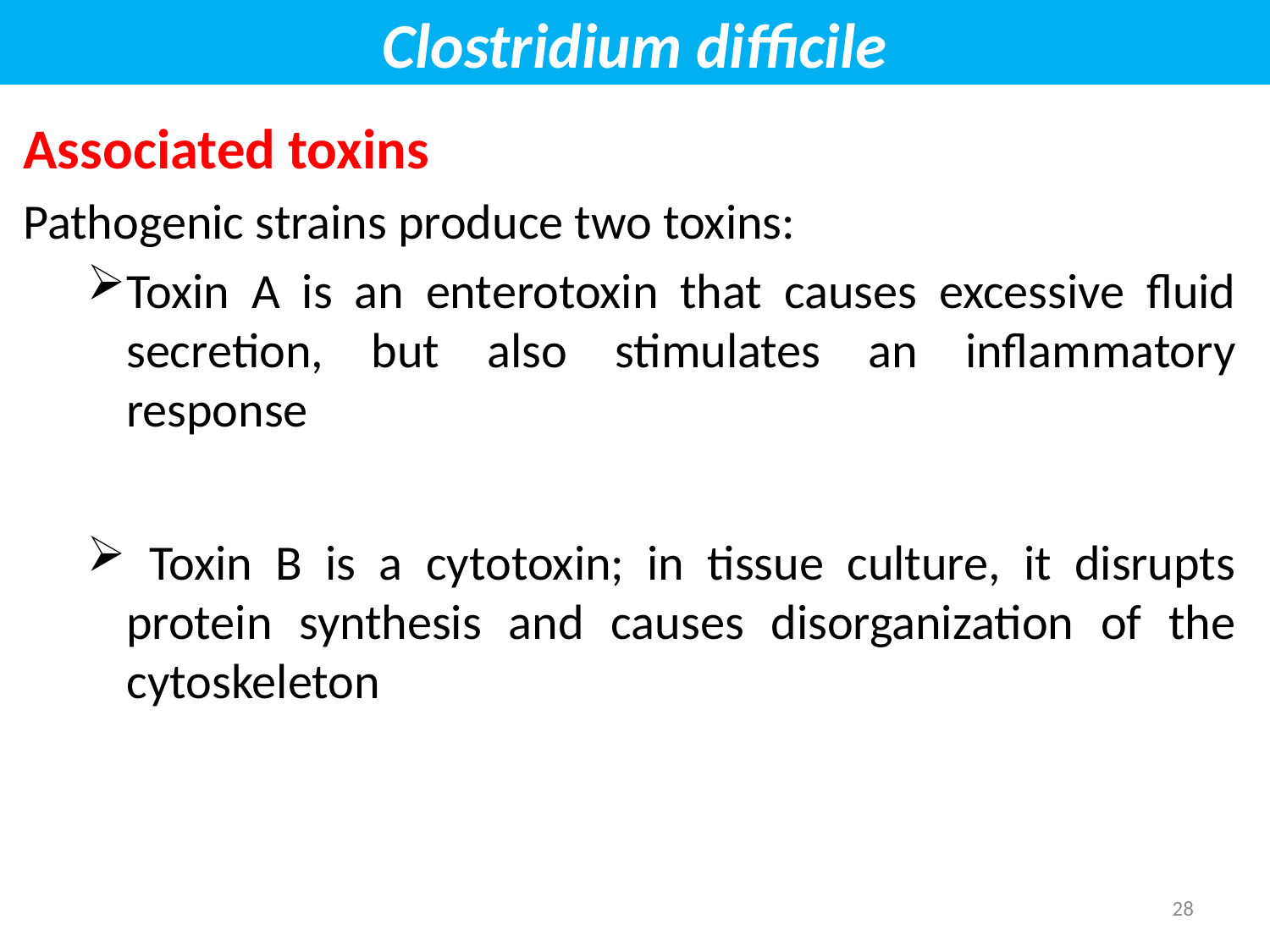

# Clostridium difficile
Associated toxins
Pathogenic strains produce two toxins:
Toxin A is an enterotoxin that causes excessive fluid secretion, but also stimulates an inflammatory response

 Toxin B is a cytotoxin; in tissue culture, it disrupts protein synthesis and causes disorganization of the cytoskeleton
28